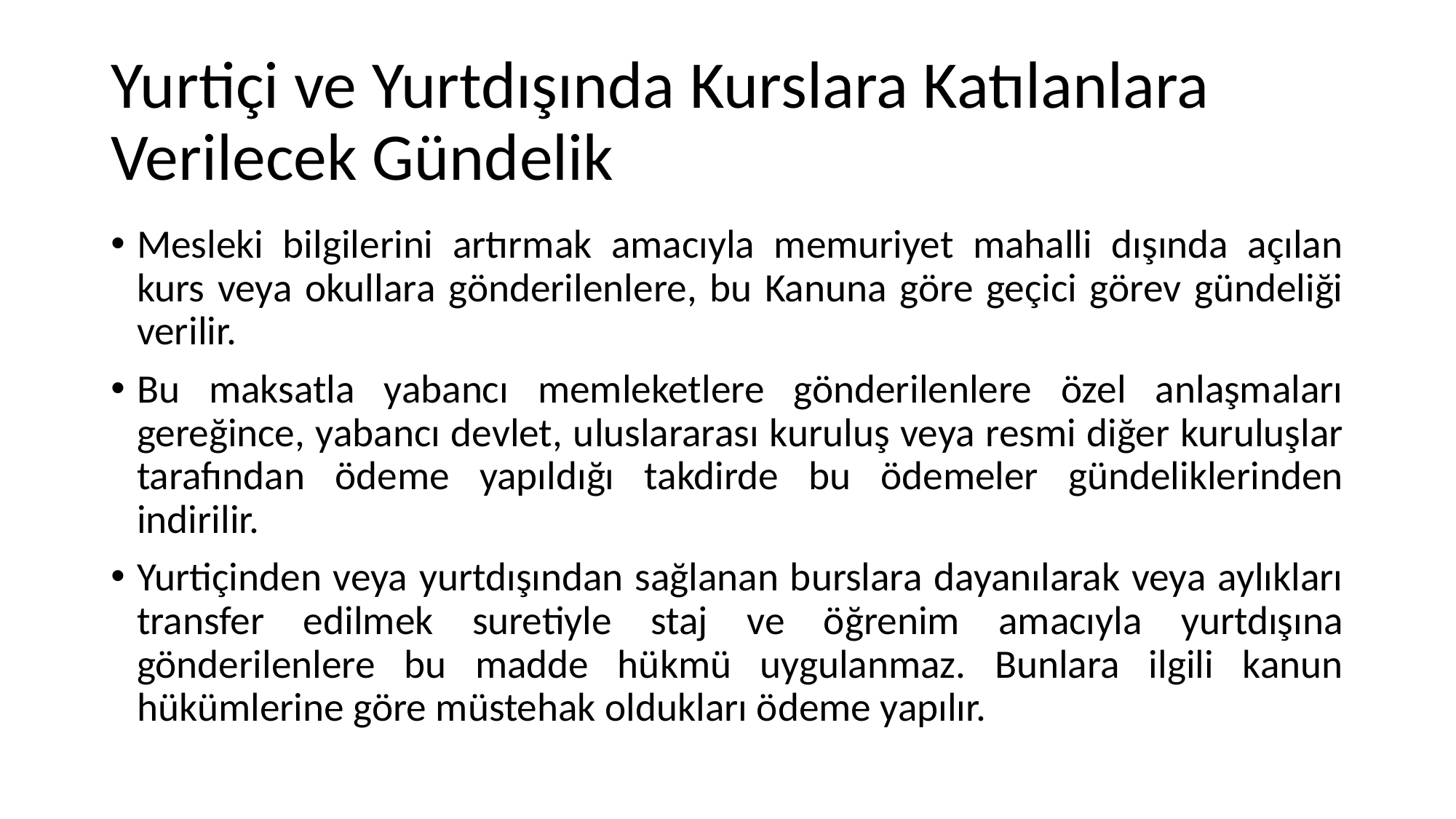

# Yurtiçi ve Yurtdışında Kurslara Katılanlara Verilecek Gündelik
Mesleki bilgilerini artırmak amacıyla memuriyet mahalli dışında açılan kurs veya okullara gönderilenlere, bu Kanuna göre geçici görev gündeliği verilir.
Bu maksatla yabancı memleketlere gönderilenlere özel anlaşmaları gereğince, yabancı devlet, uluslararası kuruluş veya resmi diğer kuruluşlar tarafından ödeme yapıldığı takdirde bu ödemeler gündeliklerinden indirilir.
Yurtiçinden veya yurtdışından sağlanan burslara dayanılarak veya aylıkları transfer edilmek suretiyle staj ve öğrenim amacıyla yurtdışına gönderilenlere bu madde hükmü uygulanmaz. Bunlara ilgili kanun hükümlerine göre müstehak oldukları ödeme yapılır.